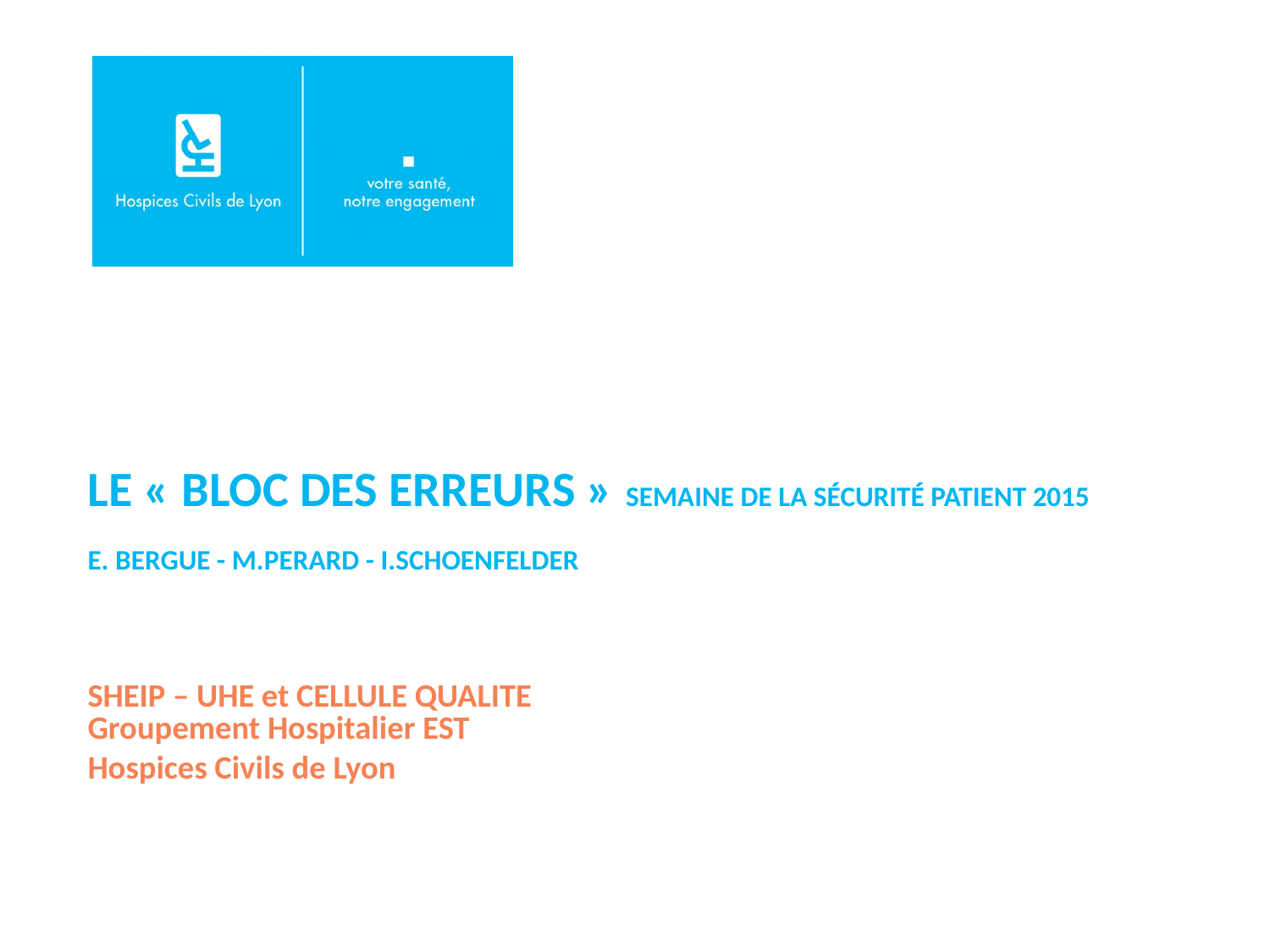

# Le « BLOC DES ERREURS » Semaine de la sécurité patient 2015 E. BERGUE - M.PERARD - I.SCHOENFELDER
SHEIP – UHE et CELLULE QUALITE Groupement Hospitalier EST
Hospices Civils de Lyon